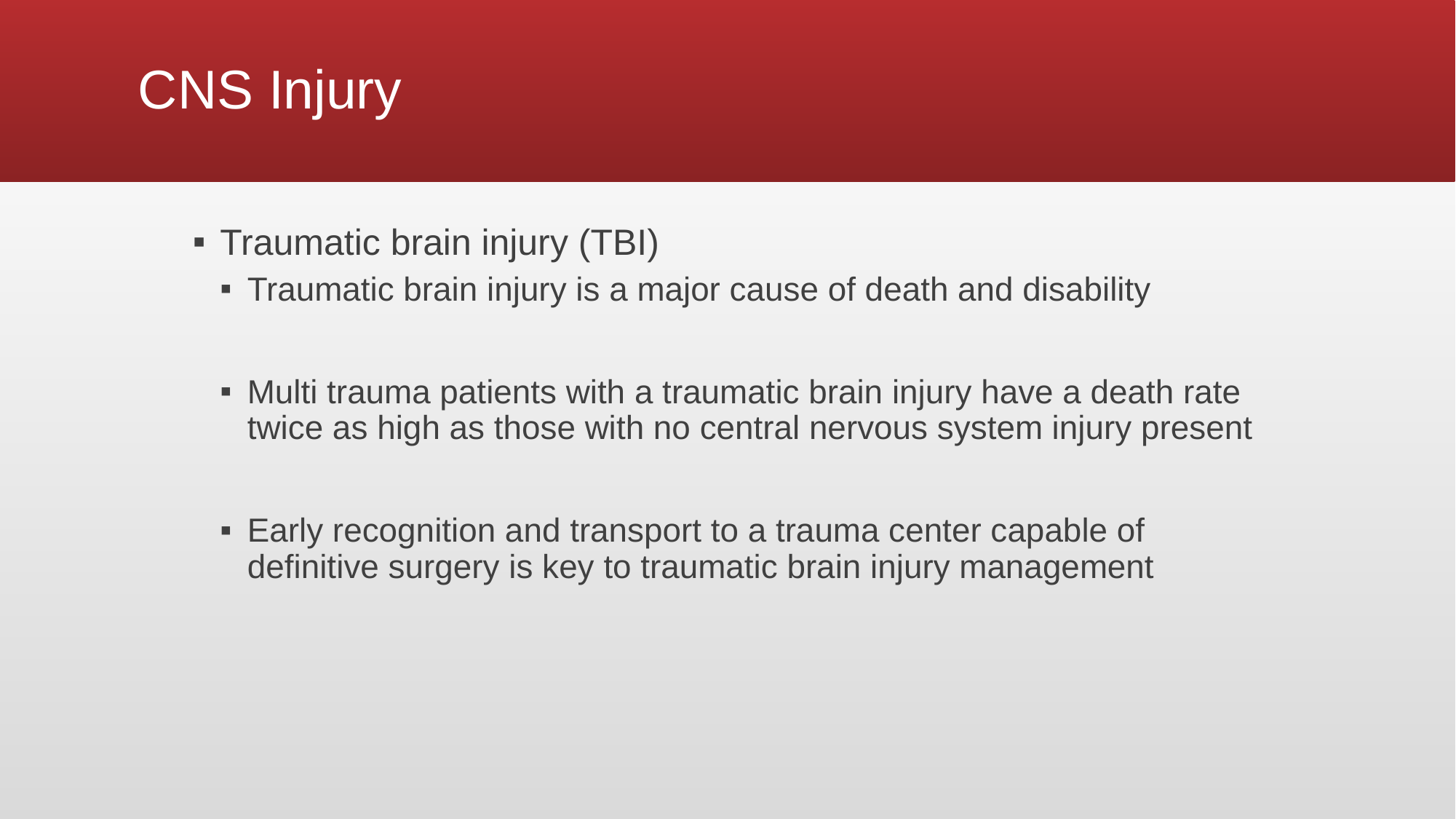

# CNS Injury
Traumatic brain injury (TBI)
Traumatic brain injury is a major cause of death and disability

Multi trauma patients with a traumatic brain injury have a death rate twice as high as those with no central nervous system injury present

Early recognition and transport to a trauma center capable of definitive surgery is key to traumatic brain injury management